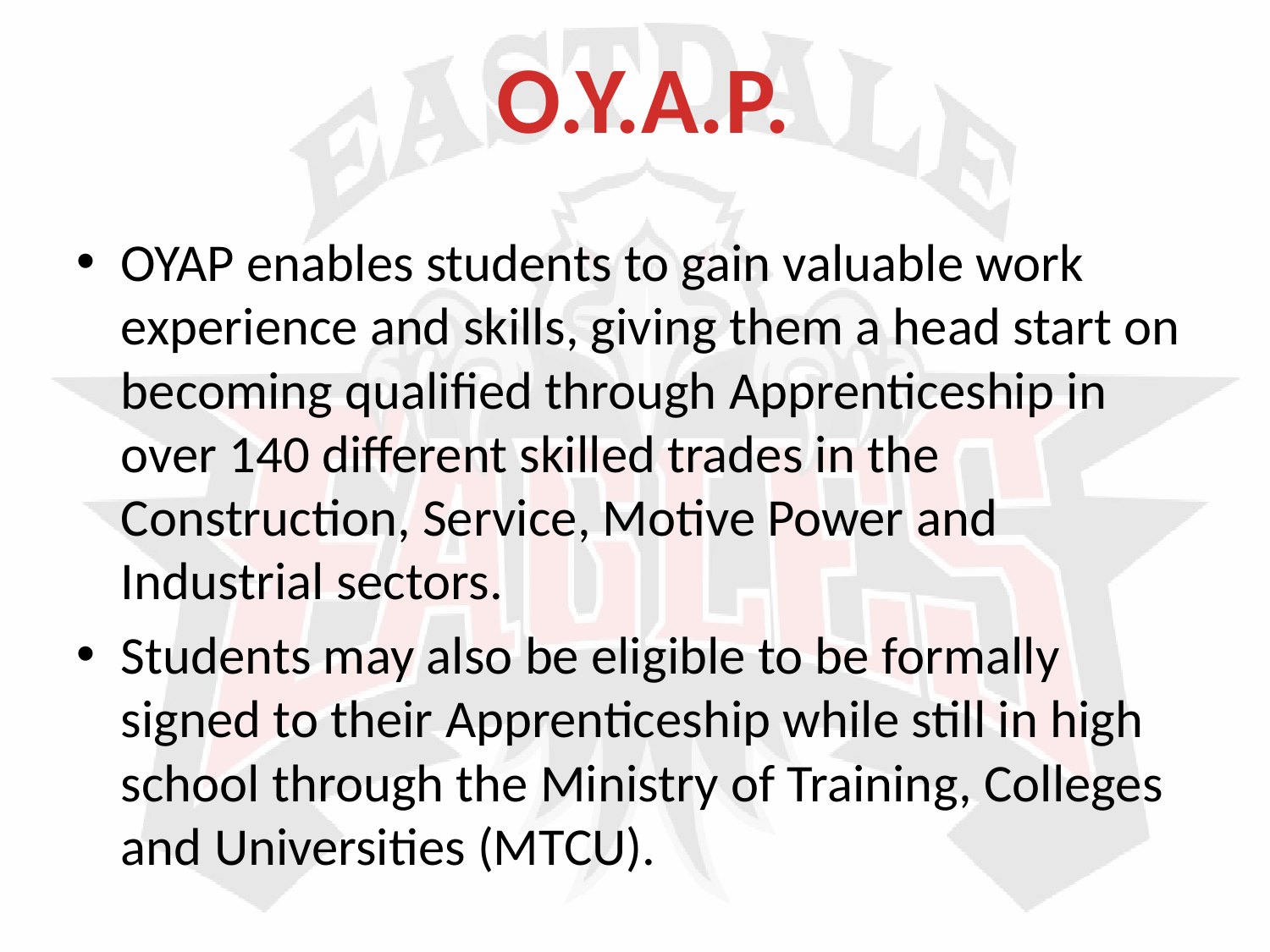

O.Y.A.P.
OYAP enables students to gain valuable work experience and skills, giving them a head start on becoming qualified through Apprenticeship in over 140 different skilled trades in the Construction, Service, Motive Power and Industrial sectors.
Students may also be eligible to be formally signed to their Apprenticeship while still in high school through the Ministry of Training, Colleges and Universities (MTCU).